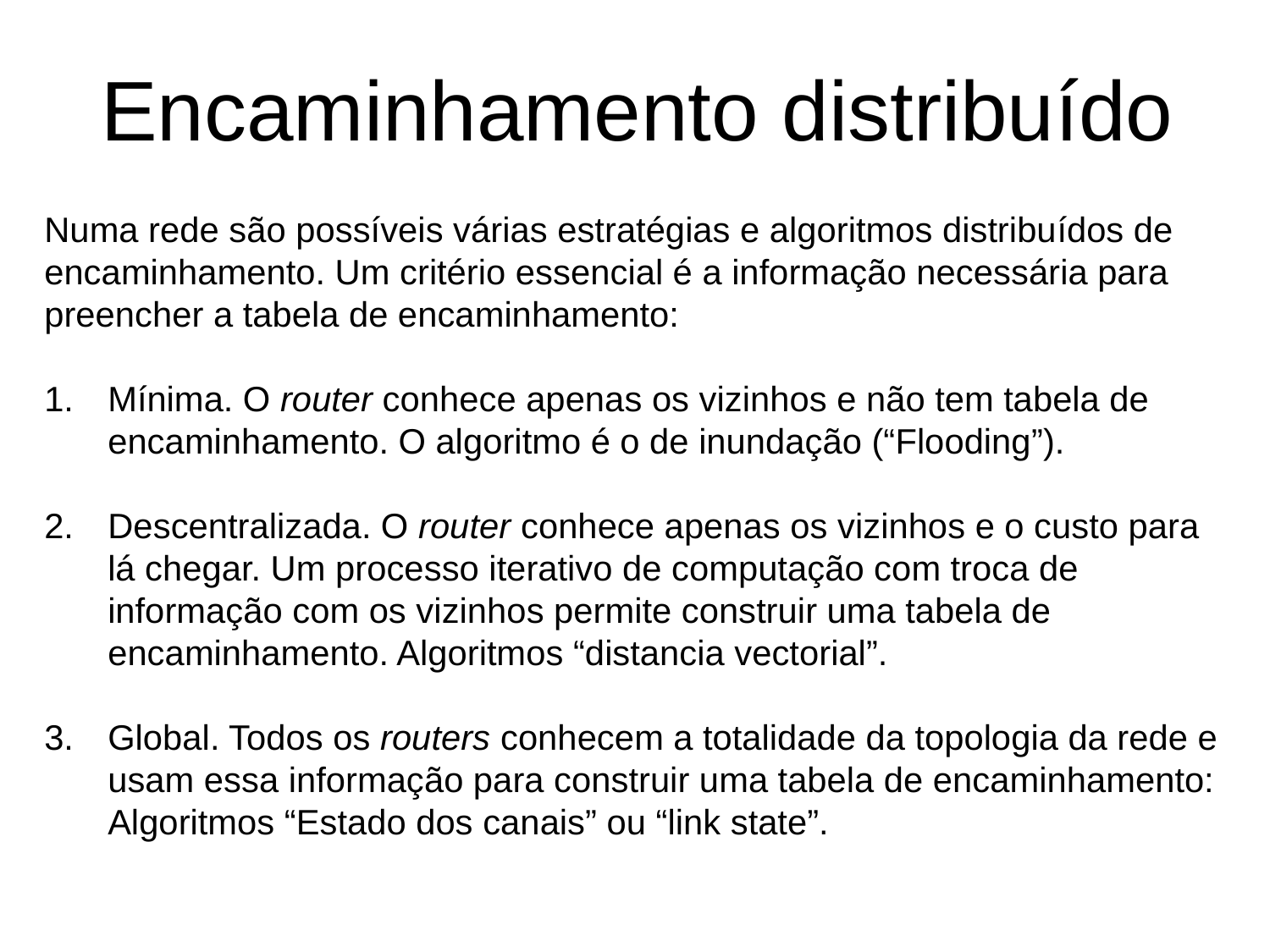

# Encaminhamento distribuído
Numa rede são possíveis várias estratégias e algoritmos distribuídos de encaminhamento. Um critério essencial é a informação necessária para preencher a tabela de encaminhamento:

Mínima. O router conhece apenas os vizinhos e não tem tabela de encaminhamento. O algoritmo é o de inundação (“Flooding”).

Descentralizada. O router conhece apenas os vizinhos e o custo para lá chegar. Um processo iterativo de computação com troca de informação com os vizinhos permite construir uma tabela de encaminhamento. Algoritmos “distancia vectorial”.

Global. Todos os routers conhecem a totalidade da topologia da rede e usam essa informação para construir uma tabela de encaminhamento: Algoritmos “Estado dos canais” ou “link state”.